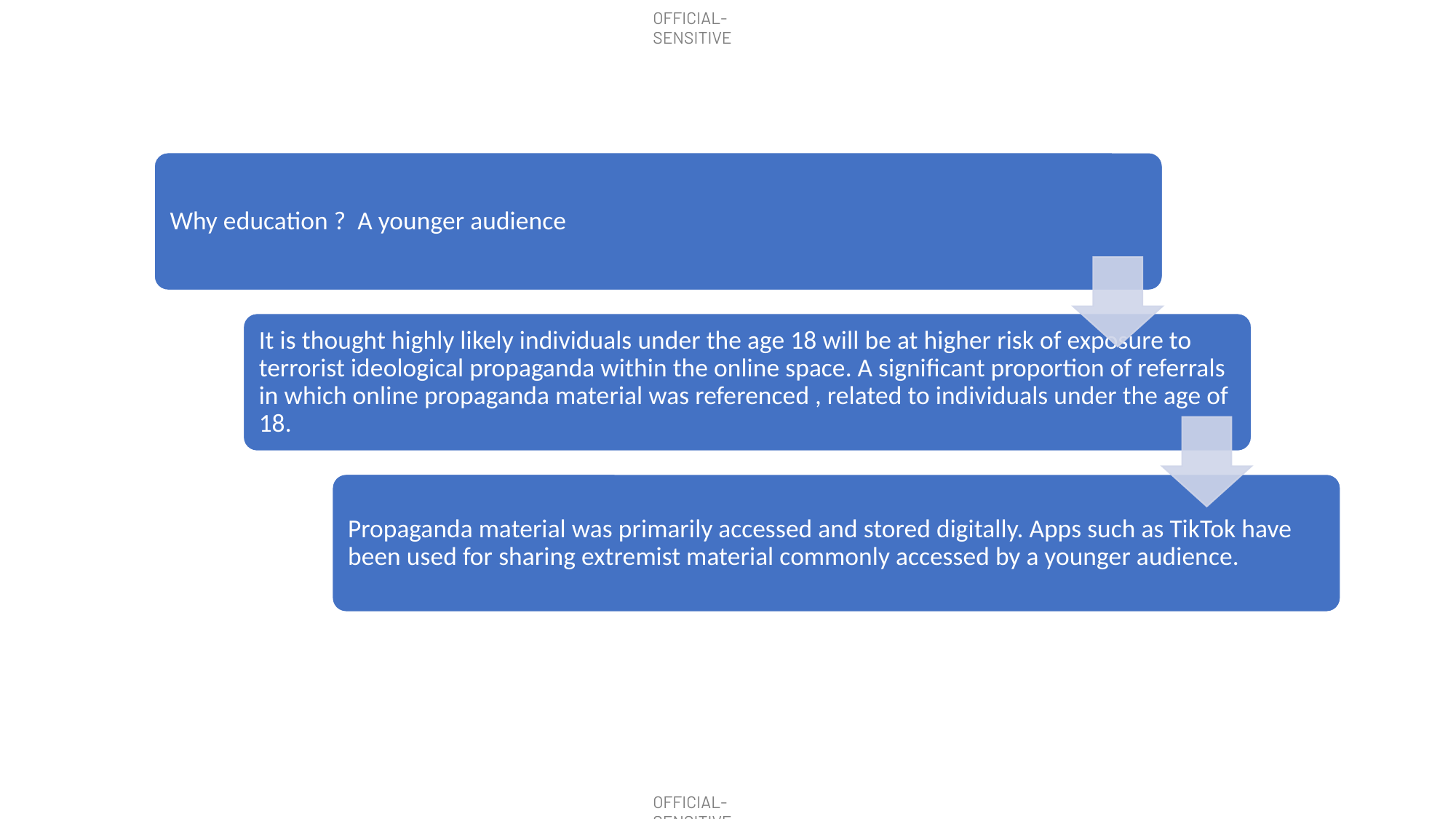

Why education ?  A younger audience
It is thought highly likely individuals under the age 18 will be at higher risk of exposure to terrorist ideological propaganda within the online space. A significant proportion of referrals in which online propaganda material was referenced , related to individuals under the age of 18.
Propaganda material was primarily accessed and stored digitally. Apps such as TikTok have been used for sharing extremist material commonly accessed by a younger audience.